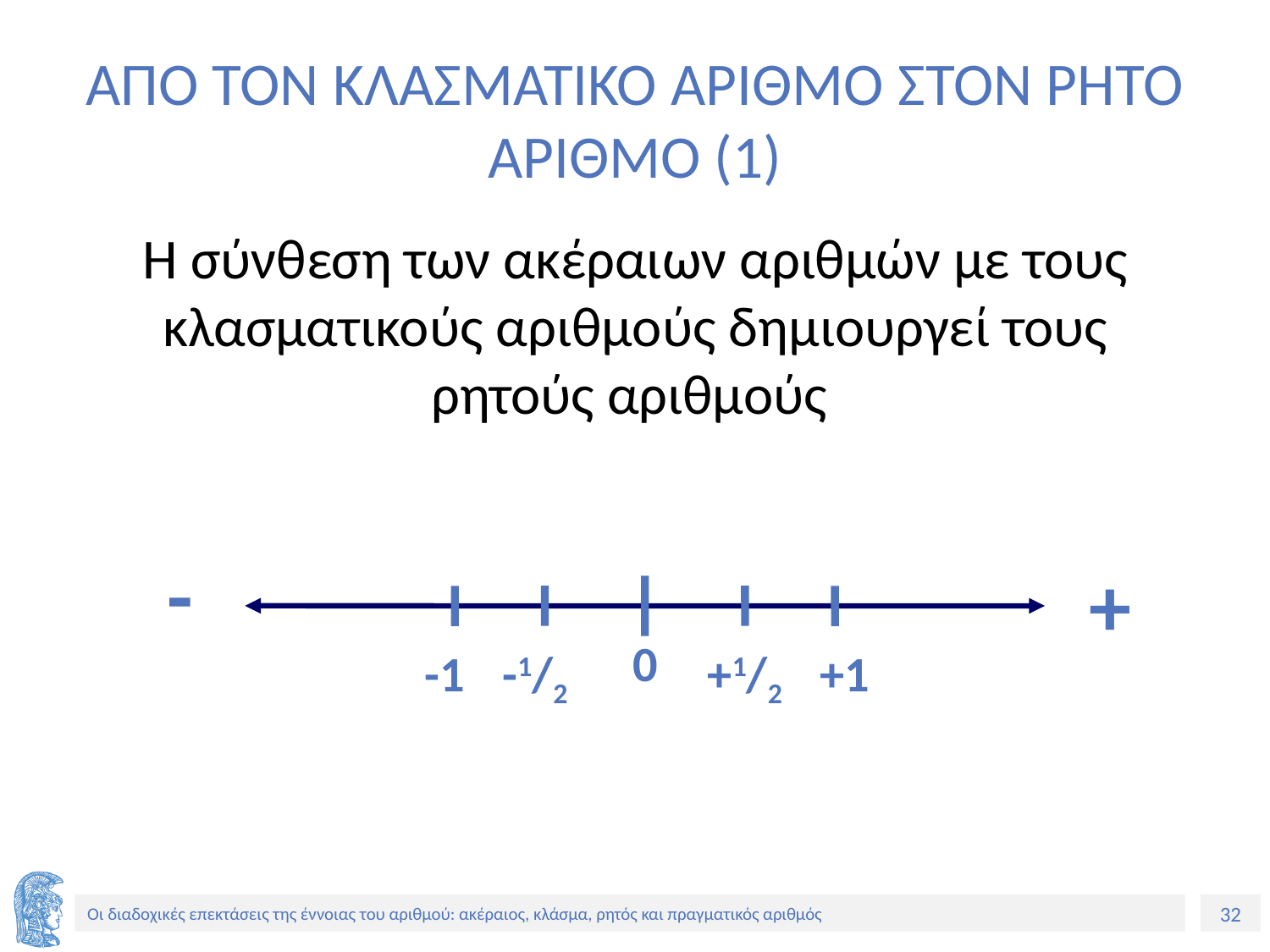

# ΑΠΟ ΤΟΝ ΚΛΑΣΜΑΤΙΚΟ ΑΡΙΘΜΟ ΣΤΟΝ ΡΗΤΟ ΑΡΙΘΜΟ (1)
Η σύνθεση των ακέραιων αριθμών με τους κλασματικούς αριθμούς δημιουργεί τους ρητούς αριθμούς

-
+

0
-1
-1/2
+1/2
+1